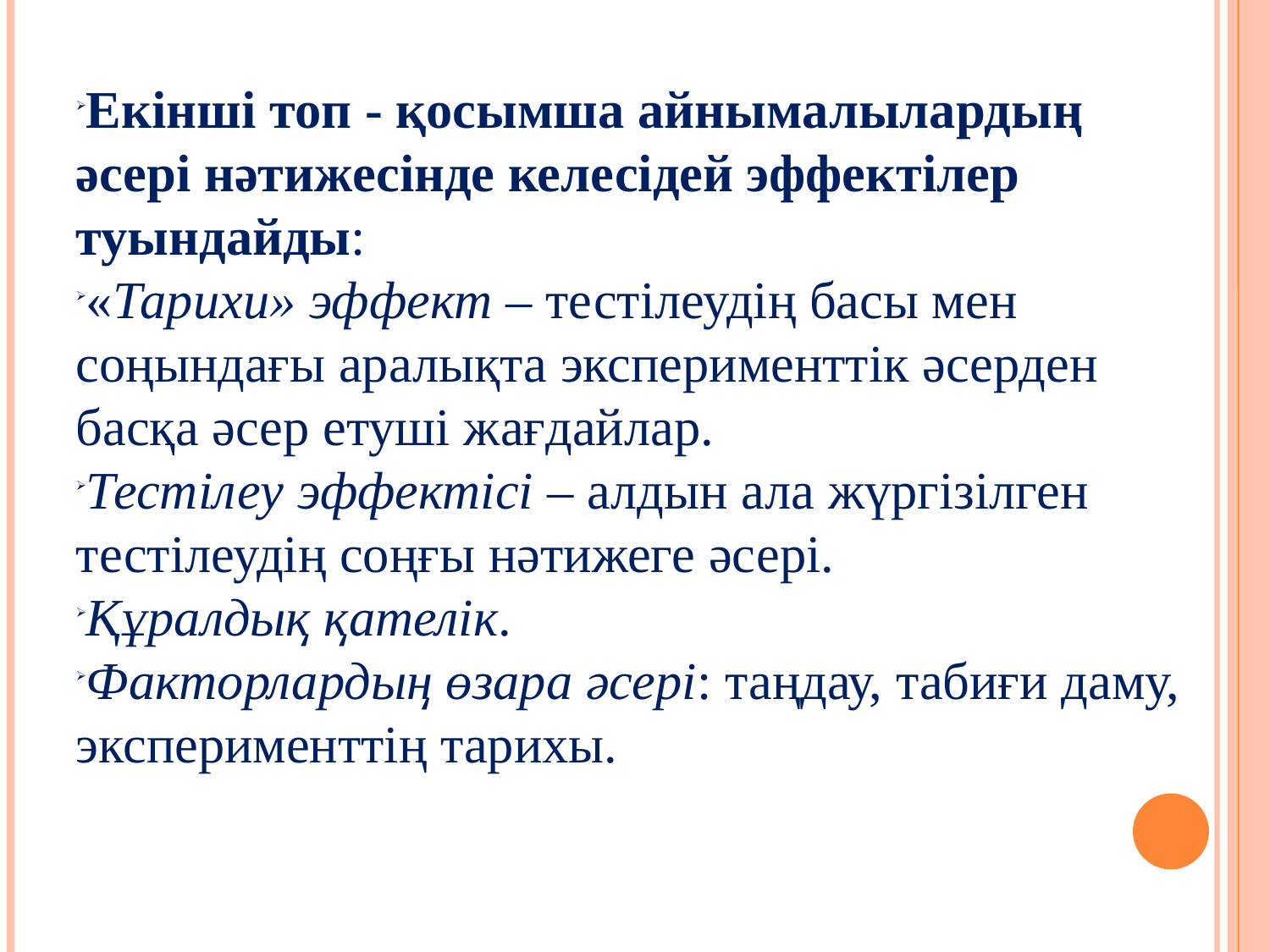

Екінші топ - қосымша айнымалылардың әсері нәтижесінде келесідей эффектілер туындайды:
«Тарихи» эффект – тестілеудің басы мен соңындағы аралықта эксперименттік әсерден басқа әсер етуші жағдайлар.
Тестілеу эффектісі – алдын ала жүргізілген тестілеудің соңғы нәтижеге әсері.
Құралдық қателік.
Факторлардың өзара әсері: таңдау, табиғи даму, эксперименттің тарихы.